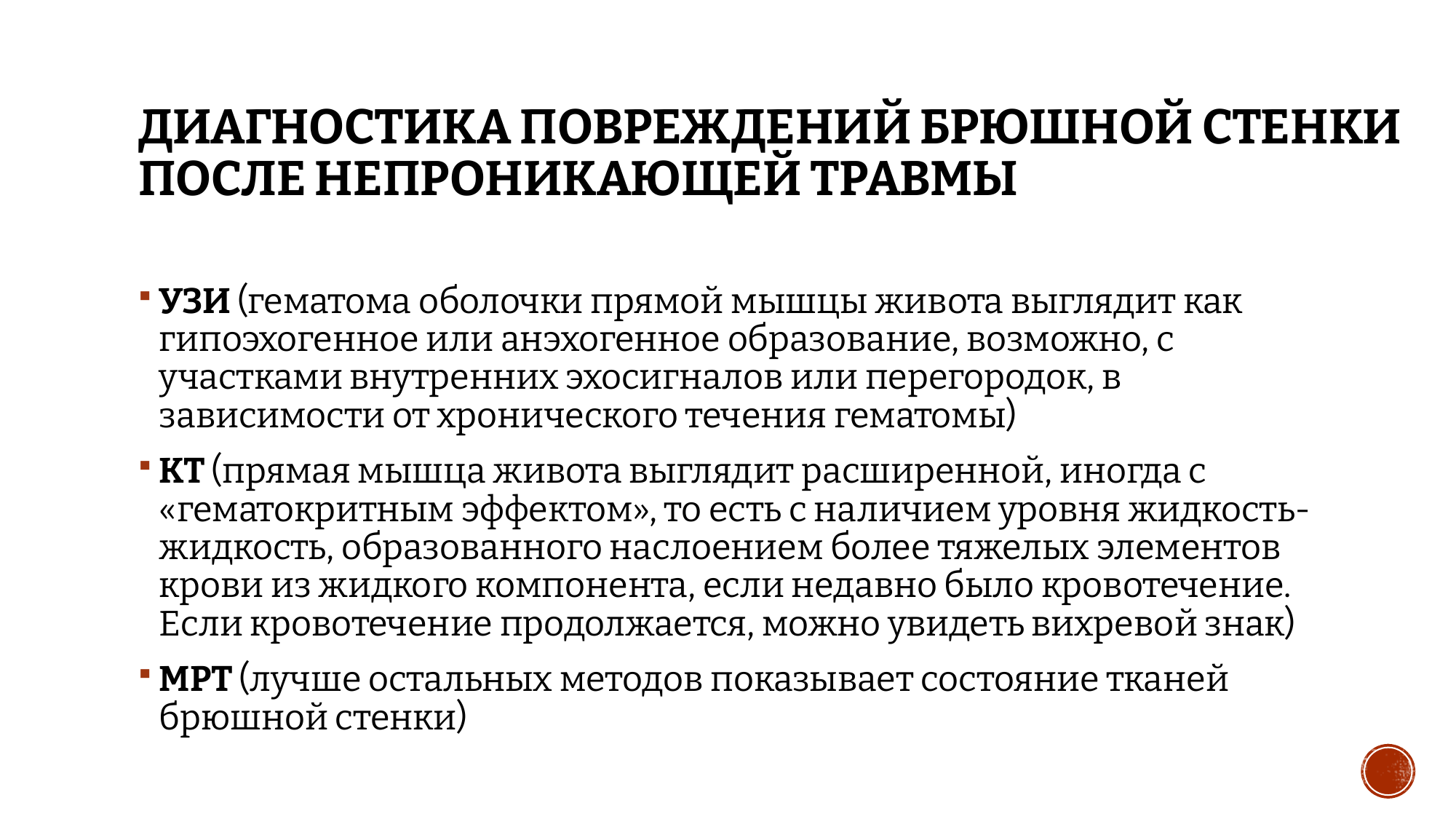

# Диагностика повреждений брюшной стенки после непроникающей травмы
УЗИ (гематома оболочки прямой мышцы живота выглядит как гипоэхогенное или анэхогенное образование, возможно, с участками внутренних эхосигналов или перегородок, в зависимости от хронического течения гематомы)
КТ (прямая мышца живота выглядит расширенной, иногда с «гематокритным эффектом», то есть с наличием уровня жидкость-жидкость, образованного наслоением более тяжелых элементов крови из жидкого компонента, если недавно было кровотечение. Если кровотечение продолжается, можно увидеть вихревой знак)
МРТ (лучше остальных методов показывает состояние тканей брюшной стенки)